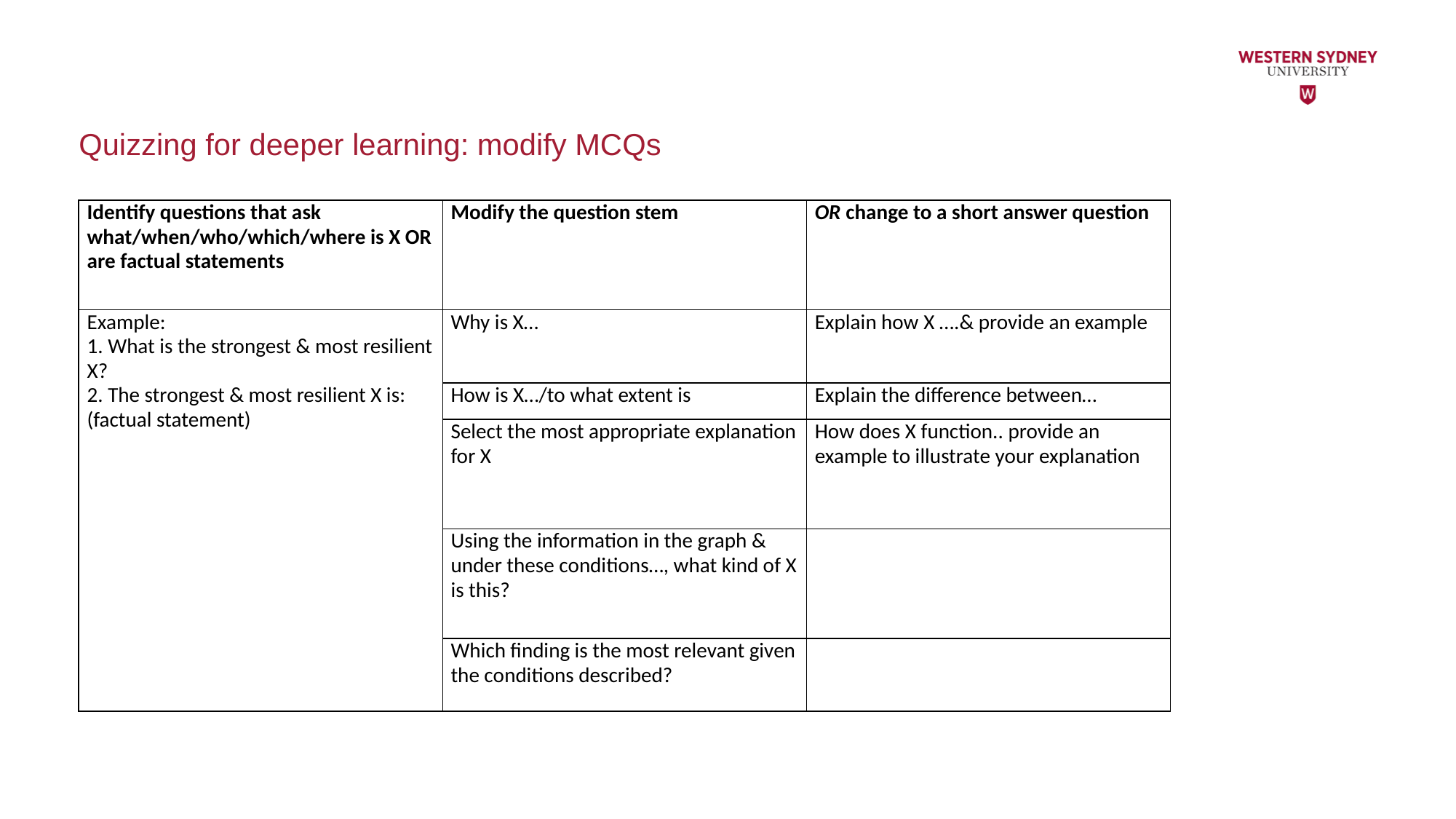

# Quizzing for deeper learning: modify MCQs
| Identify questions that ask what/when/who/which/where is X OR are factual statements | Modify the question stem | OR change to a short answer question |
| --- | --- | --- |
| Example: 1. What is the strongest & most resilient X? 2. The strongest & most resilient X is: (factual statement) | Why is X… | Explain how X ….& provide an example |
|  | How is X…/to what extent is | Explain the difference between… |
|  | Select the most appropriate explanation for X | How does X function.. provide an example to illustrate your explanation |
|  | Using the information in the graph & under these conditions…, what kind of X is this? |  |
|  | Which finding is the most relevant given the conditions described? |  |